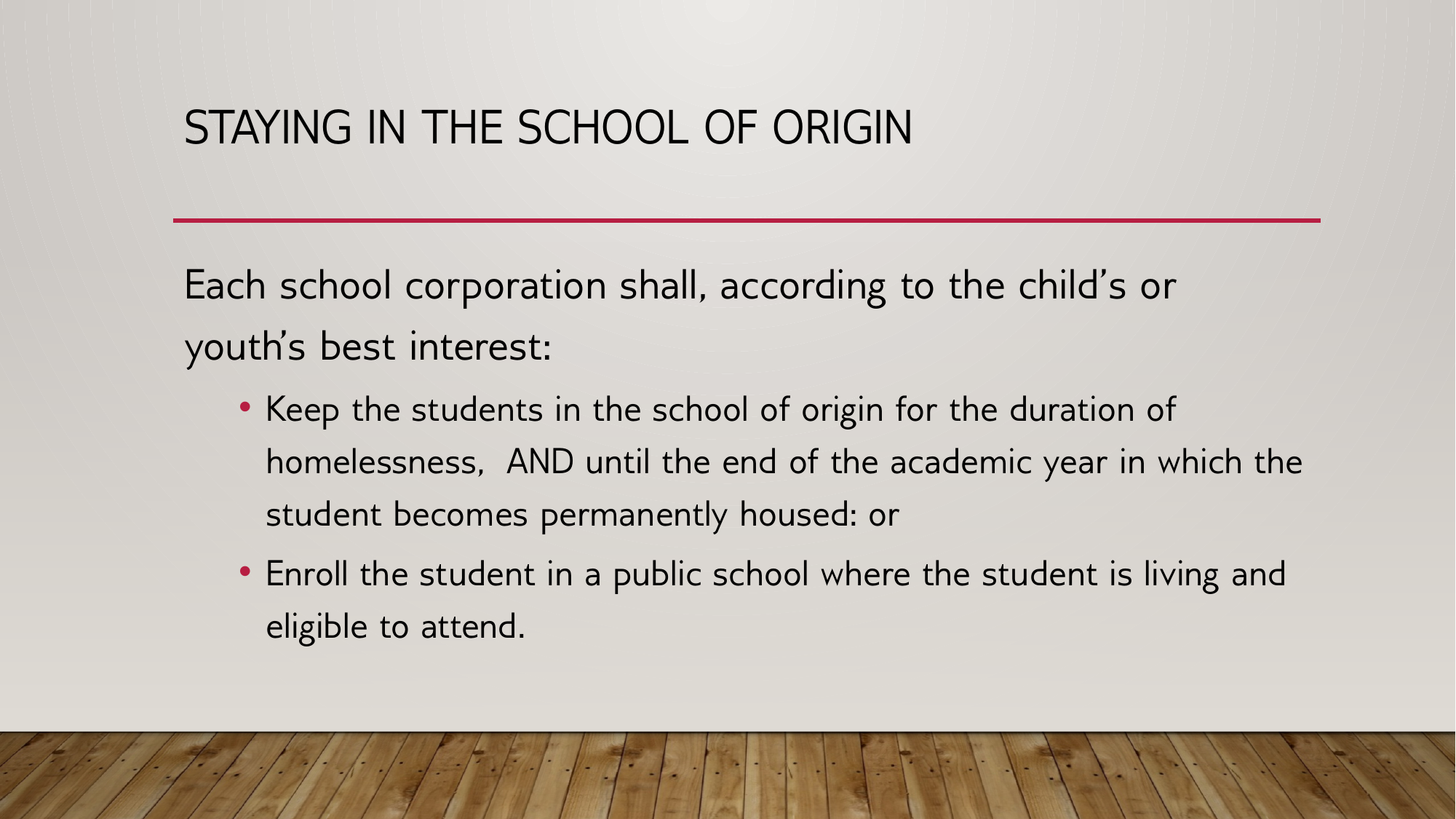

# Staying in the School of Origin
Each school corporation shall, according to the child’s or youth’s best interest:
Keep the students in the school of origin for the duration of homelessness,  AND until the end of the academic year in which the student becomes permanently housed: or
Enroll the student in a public school where the student is living and eligible to attend.